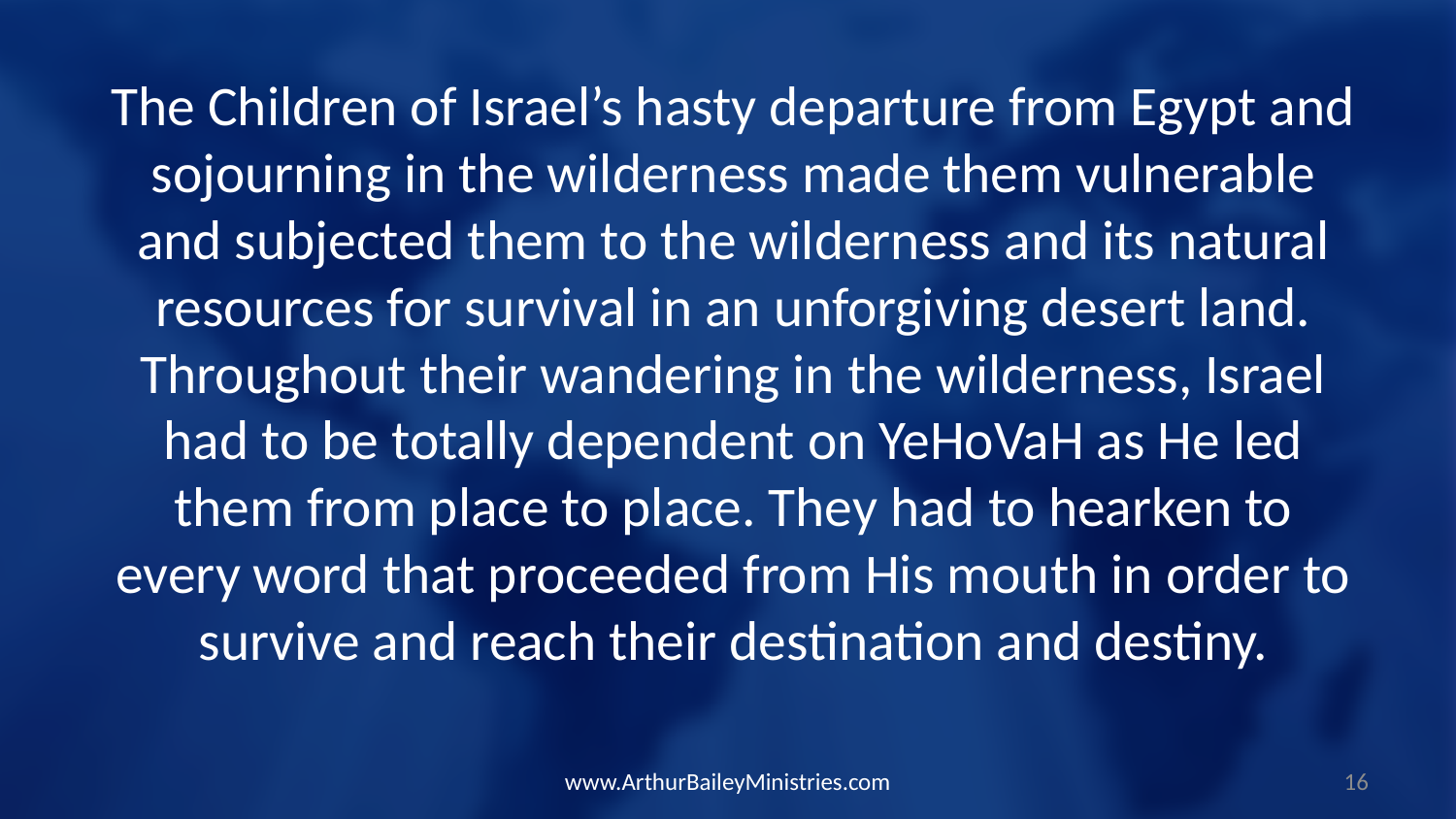

The Children of Israel’s hasty departure from Egypt and sojourning in the wilderness made them vulnerable and subjected them to the wilderness and its natural resources for survival in an unforgiving desert land. Throughout their wandering in the wilderness, Israel had to be totally dependent on YeHoVaH as He led them from place to place. They had to hearken to every word that proceeded from His mouth in order to survive and reach their destination and destiny.
www.ArthurBaileyMinistries.com
16